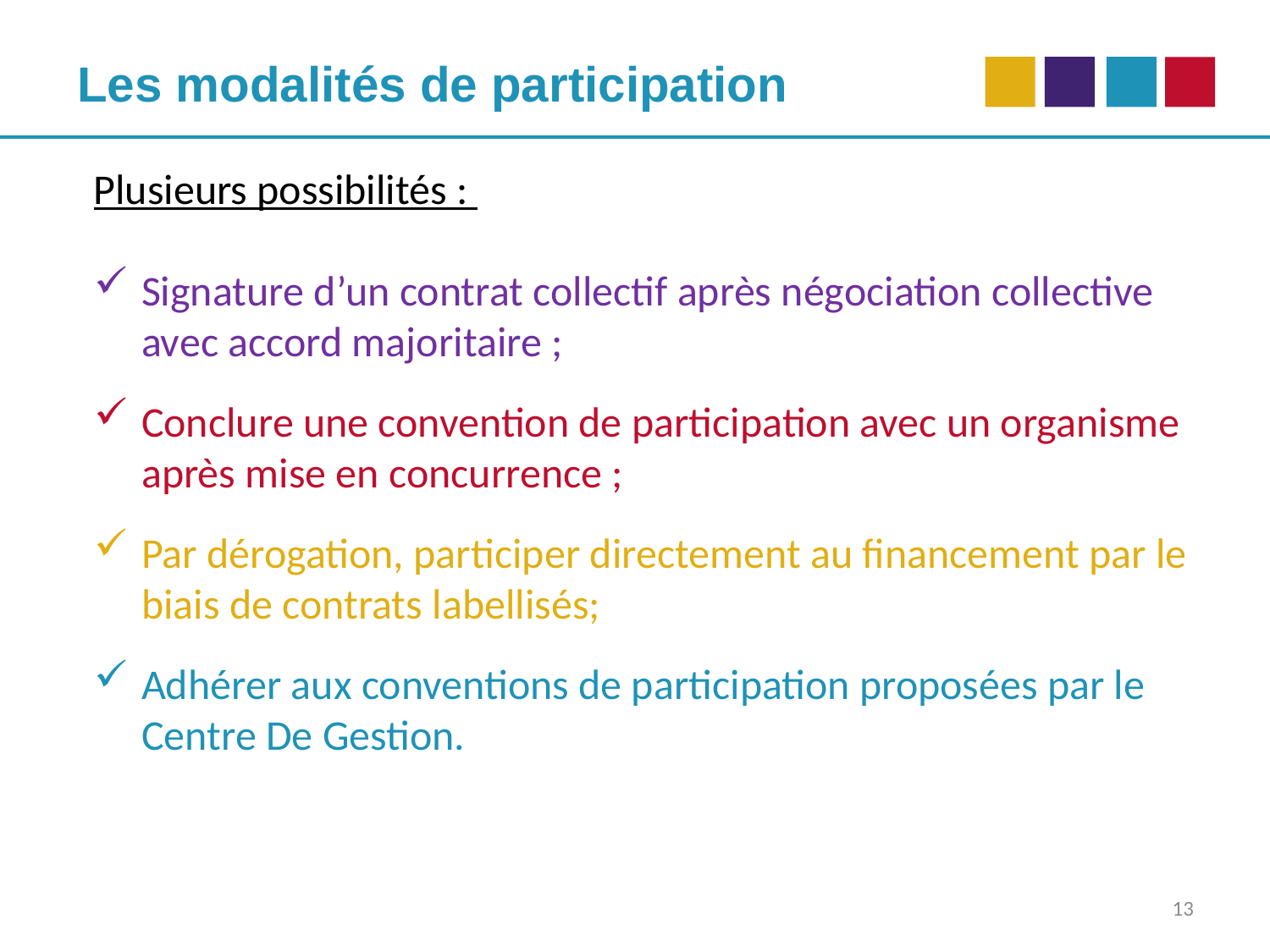

Les modalités de participation

Plusieurs possibilités :

Signature d’un contrat collectif après négociation collective avec accord majoritaire ;

Conclure une convention de participation avec un organisme après mise en concurrence ;

Par dérogation, participer directement au financement par le biais de contrats labellisés;

Adhérer aux conventions de participation proposées par le Centre De Gestion.

13